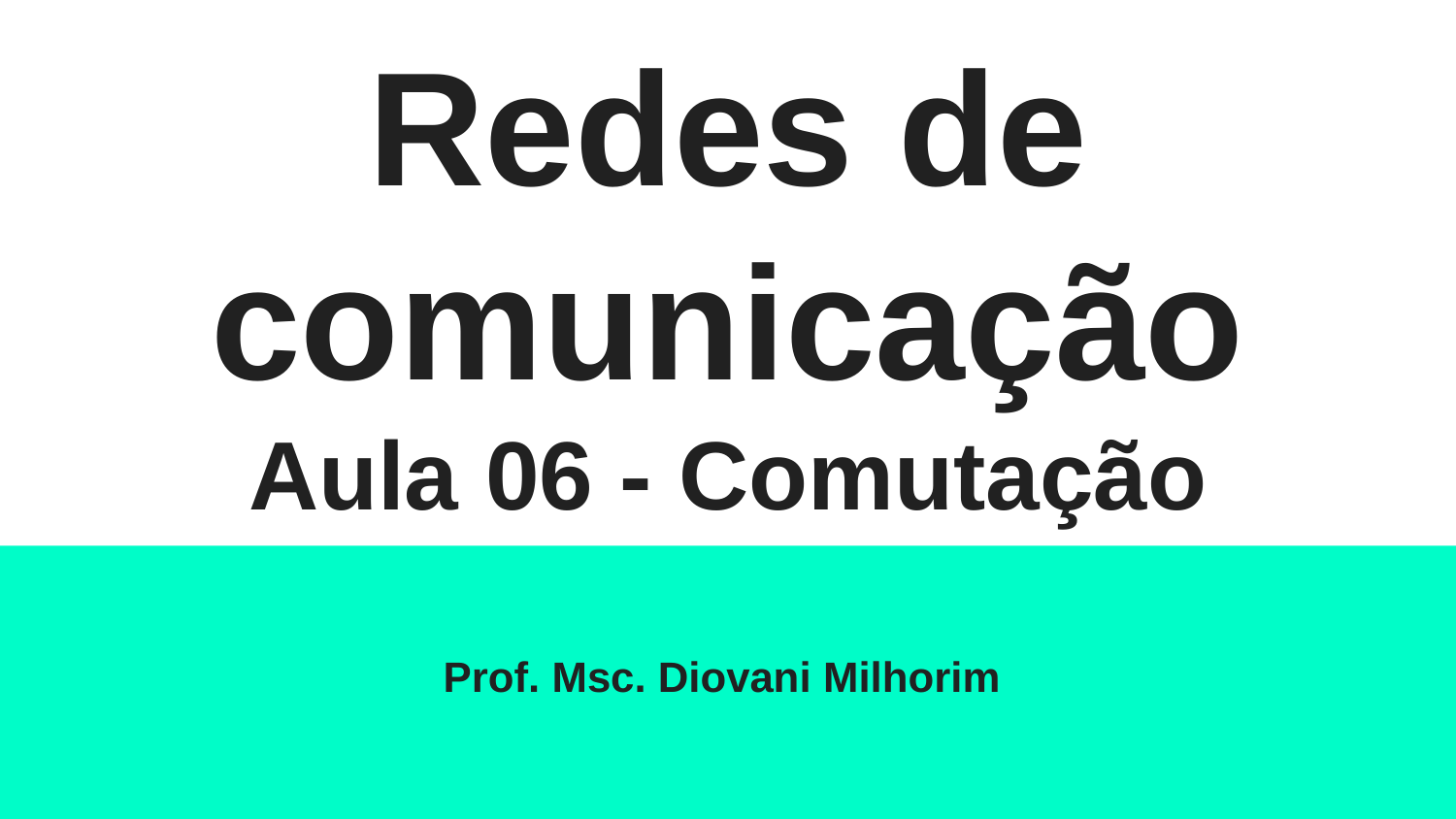

# Redes de comunicação
Aula 06 - Comutação
Prof. Msc. Diovani Milhorim